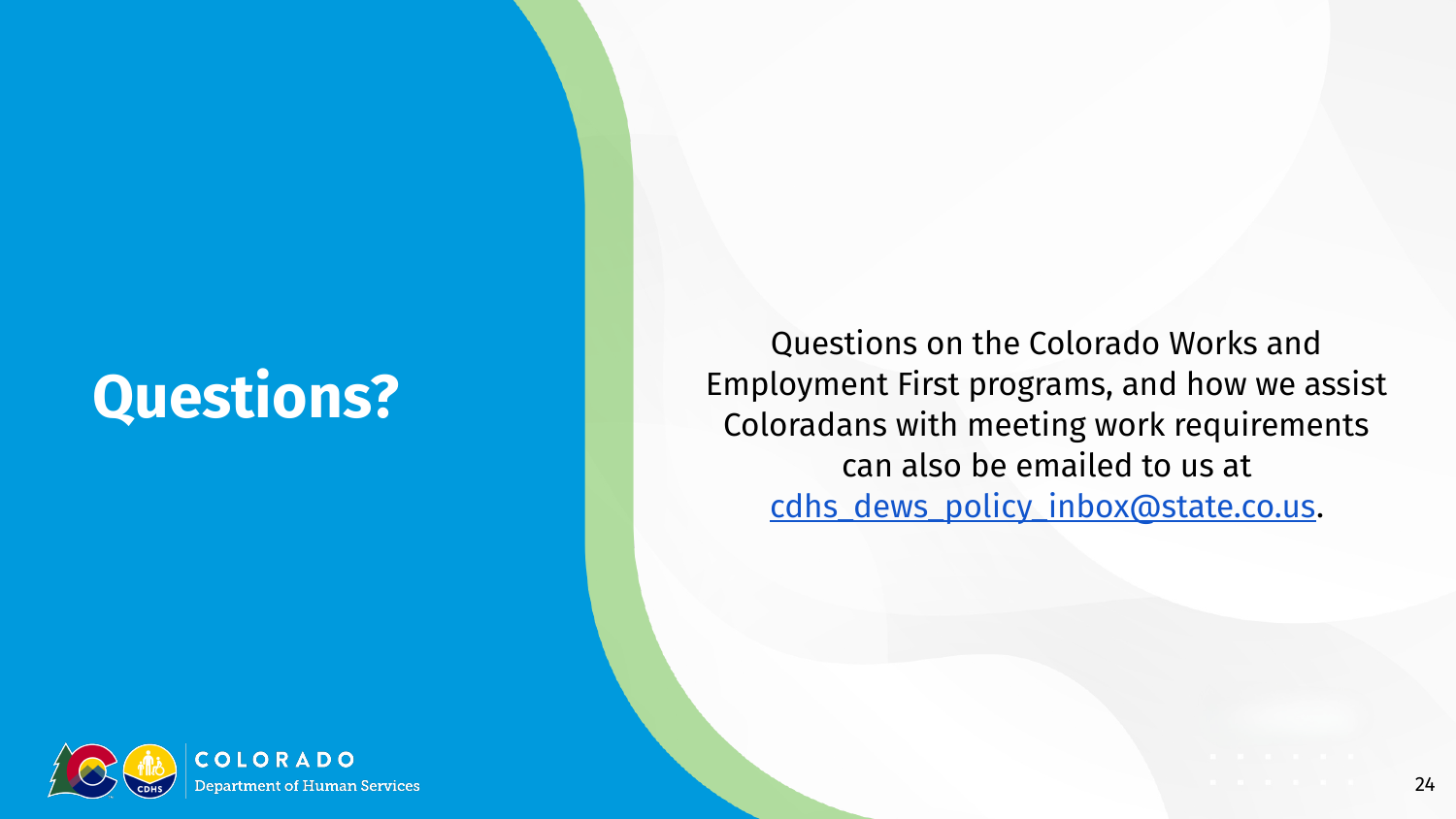

# Questions?
Questions on the Colorado Works and Employment First programs, and how we assist Coloradans with meeting work requirements can also be emailed to us at cdhs_dews_policy_inbox@state.co.us.
24